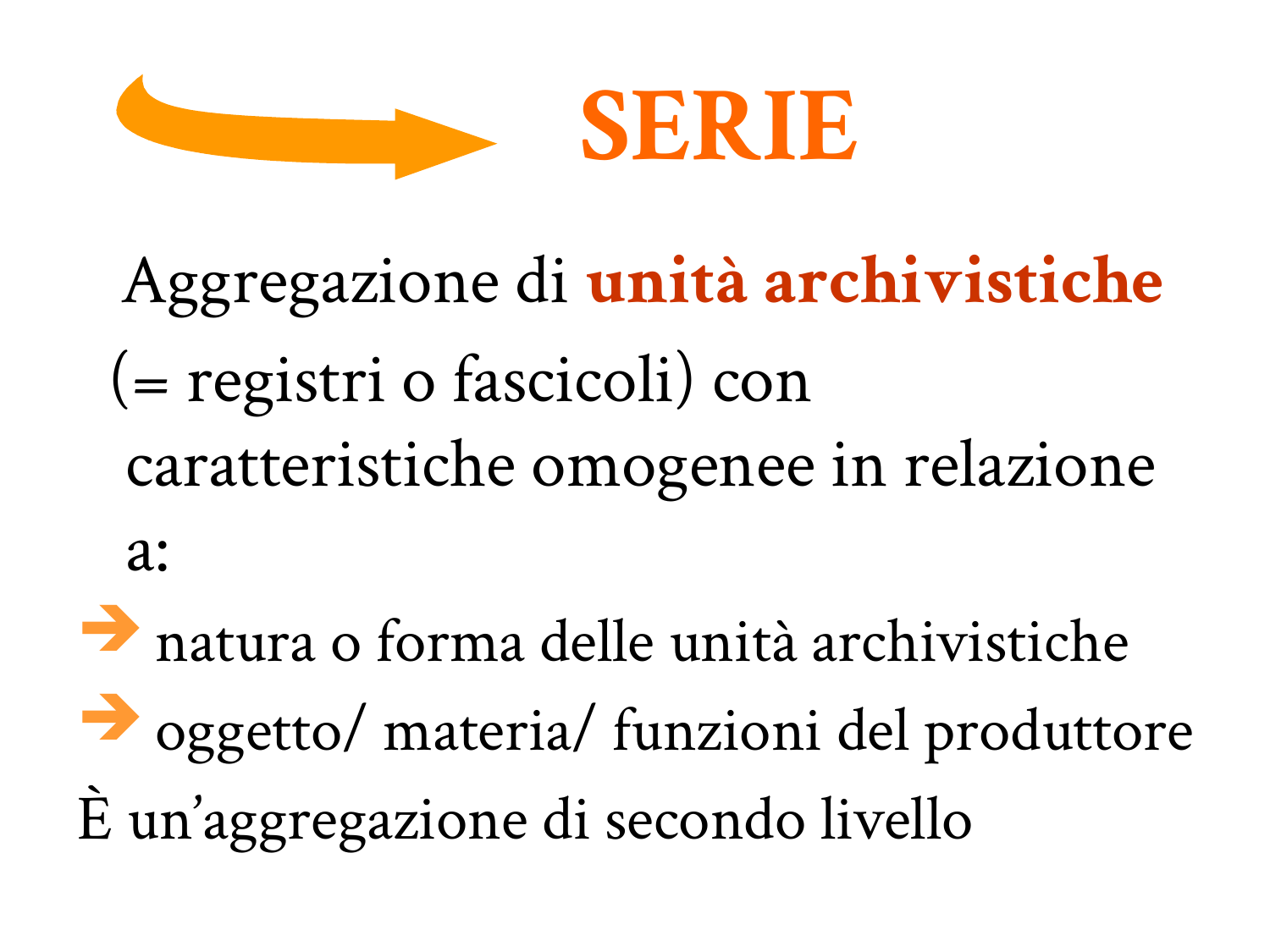

# SERIE

   Aggregazione di unità archivistiche
  (= registri o fascicoli) con caratteristiche omogenee in relazione a:
 natura o forma delle unità archivistiche
 oggetto/ materia/ funzioni del produttore
È un’aggregazione di secondo livello